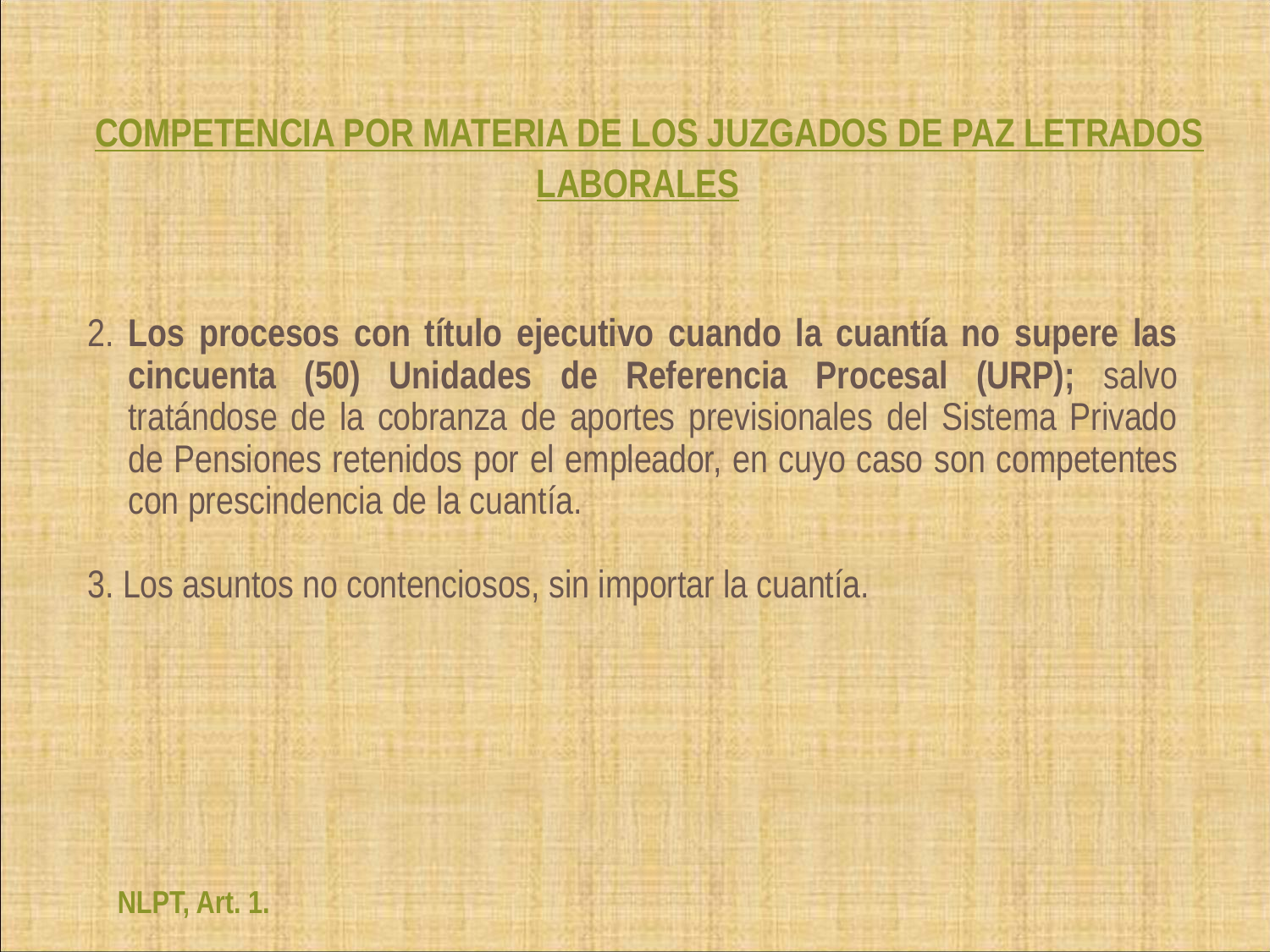

# COMPETENCIA POR MATERIA DE LOS JUZGADOS DE PAZ LETRADOS LABORALES

2. Los procesos con título ejecutivo cuando la cuantía no supere las cincuenta (50) Unidades de Referencia Procesal (URP); salvo tratándose de la cobranza de aportes previsionales del Sistema Privado de Pensiones retenidos por el empleador, en cuyo caso son competentes con prescindencia de la cuantía.

3. Los asuntos no contenciosos, sin importar la cuantía.

NLPT, Art. 1.